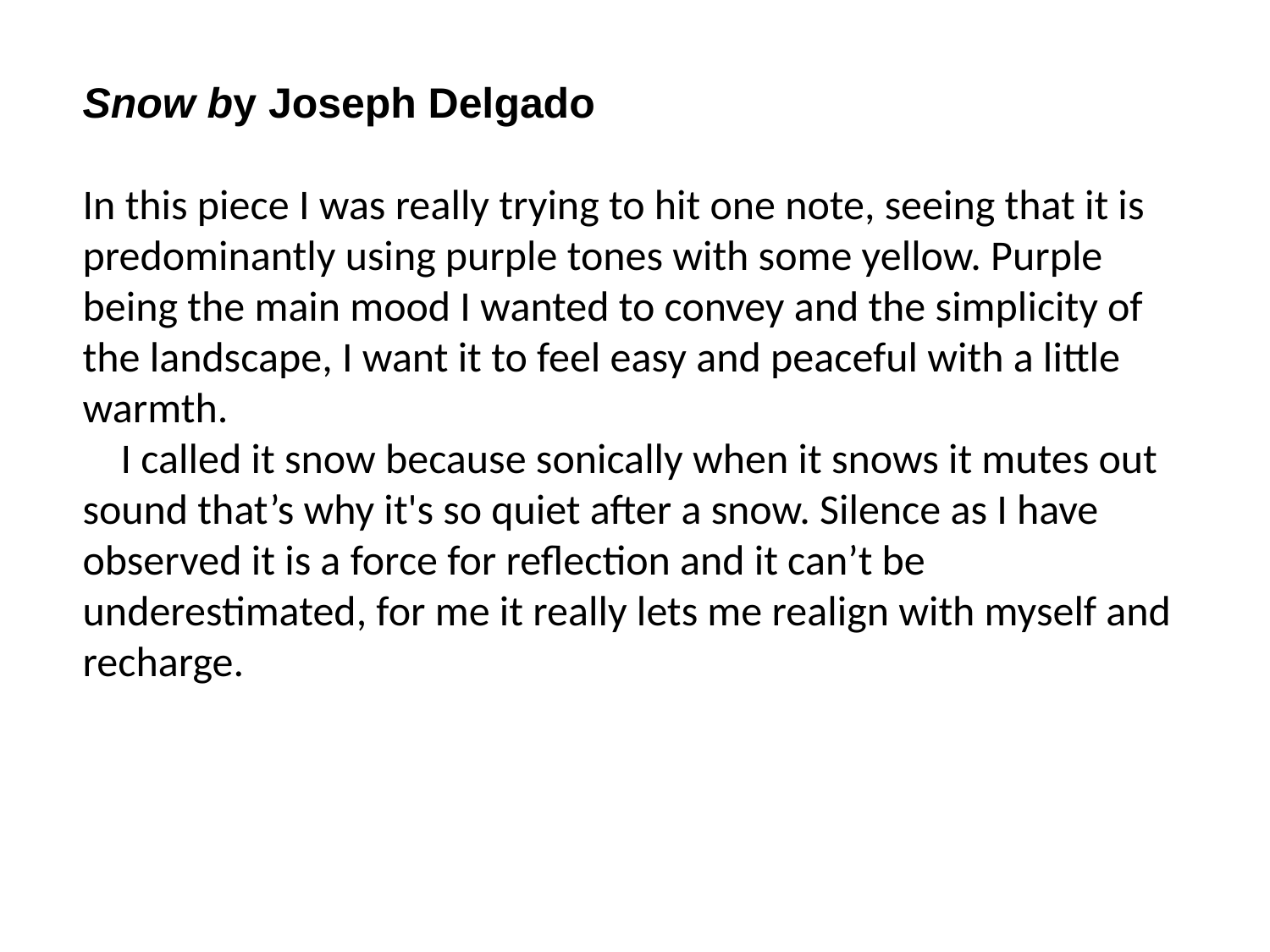

Snow by Joseph Delgado

In this piece I was really trying to hit one note, seeing that it is predominantly using purple tones with some yellow. Purple being the main mood I wanted to convey and the simplicity of the landscape, I want it to feel easy and peaceful with a little warmth.
    I called it snow because sonically when it snows it mutes out sound that’s why it's so quiet after a snow. Silence as I have observed it is a force for reflection and it can’t be underestimated, for me it really lets me realign with myself and recharge.